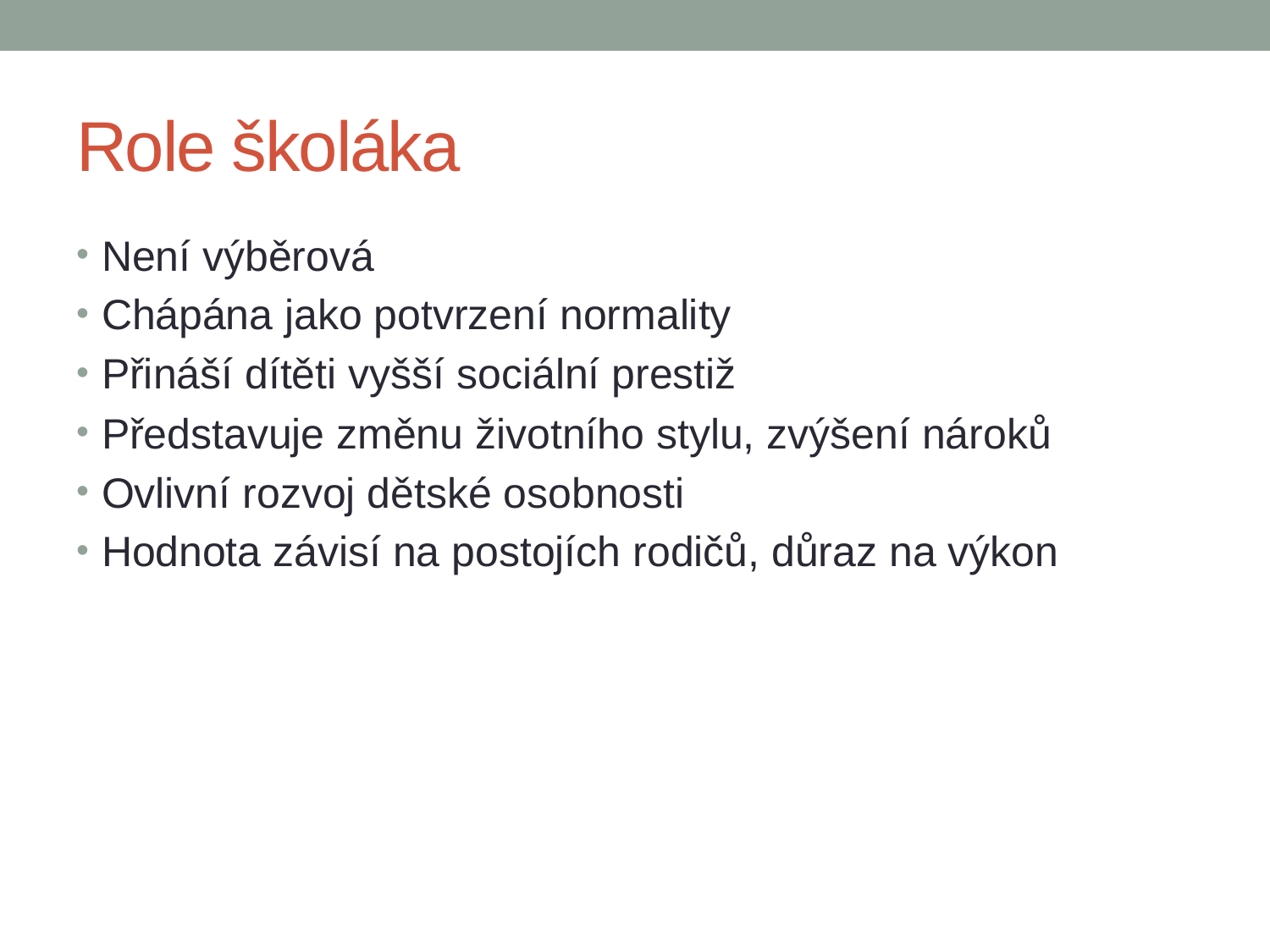

# Role školáka
Není výběrová
Chápána jako potvrzení normality
Přináší dítěti vyšší sociální prestiž
Představuje změnu životního stylu, zvýšení nároků
Ovlivní rozvoj dětské osobnosti
Hodnota závisí na postojích rodičů, důraz na výkon